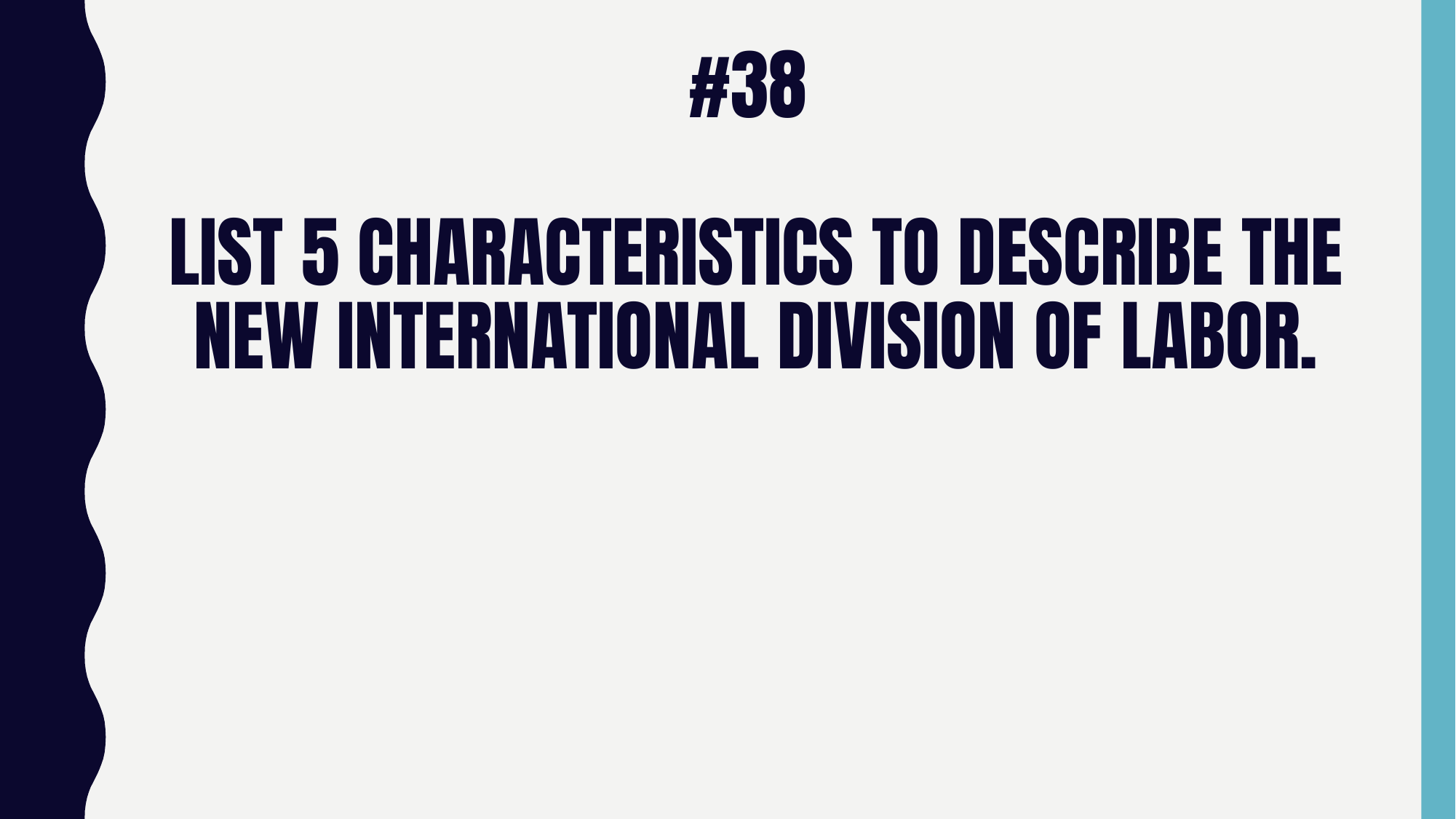

# #38 LIST 5 CHARACTERISTICS TO DESCRIBE THE NEW INTERNATIONAL DIVISION OF LABOR.